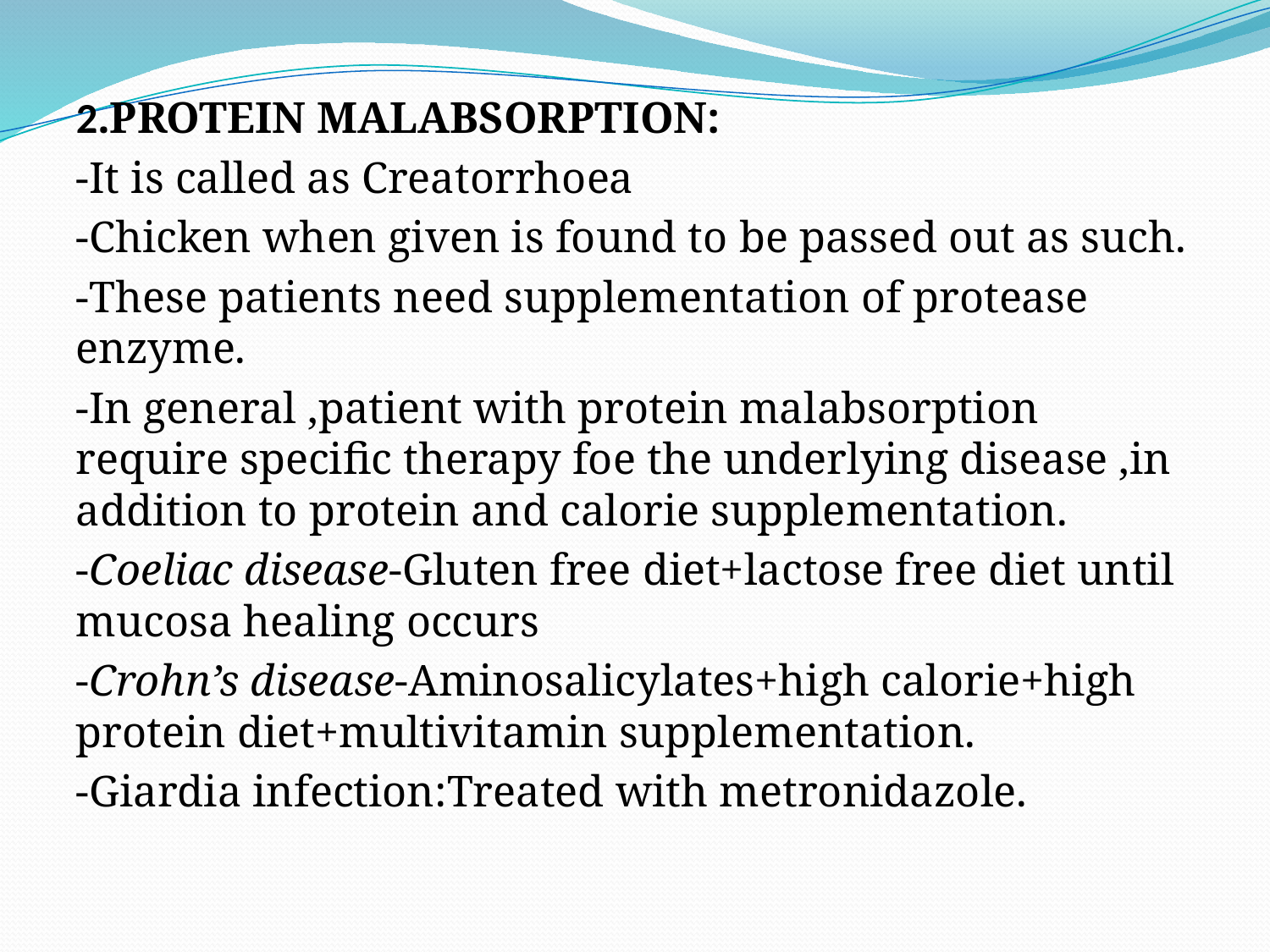

2.PROTEIN MALABSORPTION:
-It is called as Creatorrhoea
-Chicken when given is found to be passed out as such.
-These patients need supplementation of protease enzyme.
-In general ,patient with protein malabsorption require specific therapy foe the underlying disease ,in addition to protein and calorie supplementation.
-Coeliac disease-Gluten free diet+lactose free diet until mucosa healing occurs
-Crohn’s disease-Aminosalicylates+high calorie+high protein diet+multivitamin supplementation.
-Giardia infection:Treated with metronidazole.